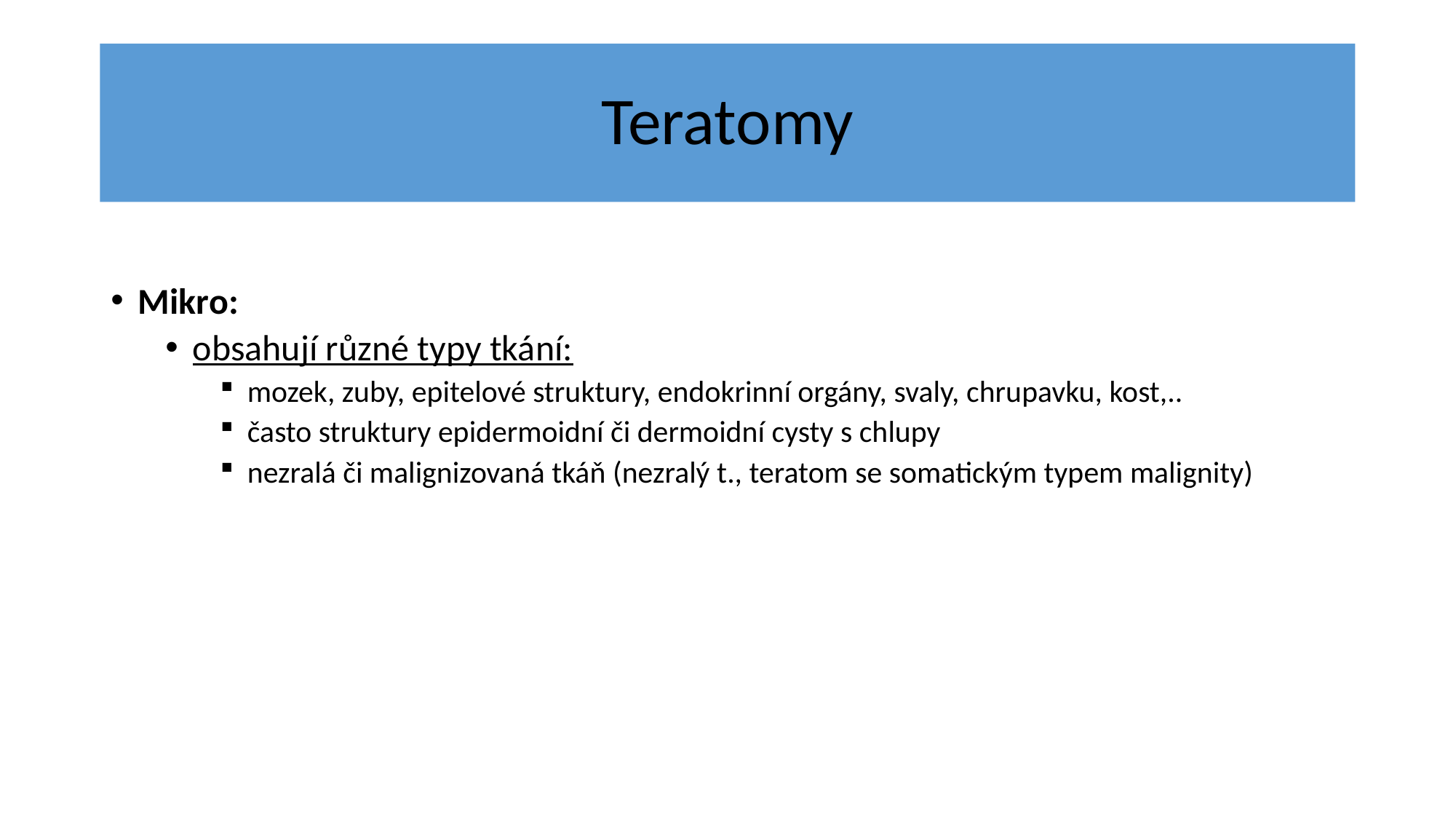

# Teratomy

Mikro:
obsahují různé typy tkání:
mozek, zuby, epitelové struktury, endokrinní orgány, svaly, chrupavku, kost,..
často struktury epidermoidní či dermoidní cysty s chlupy
nezralá či malignizovaná tkáň (nezralý t., teratom se somatickým typem malignity)